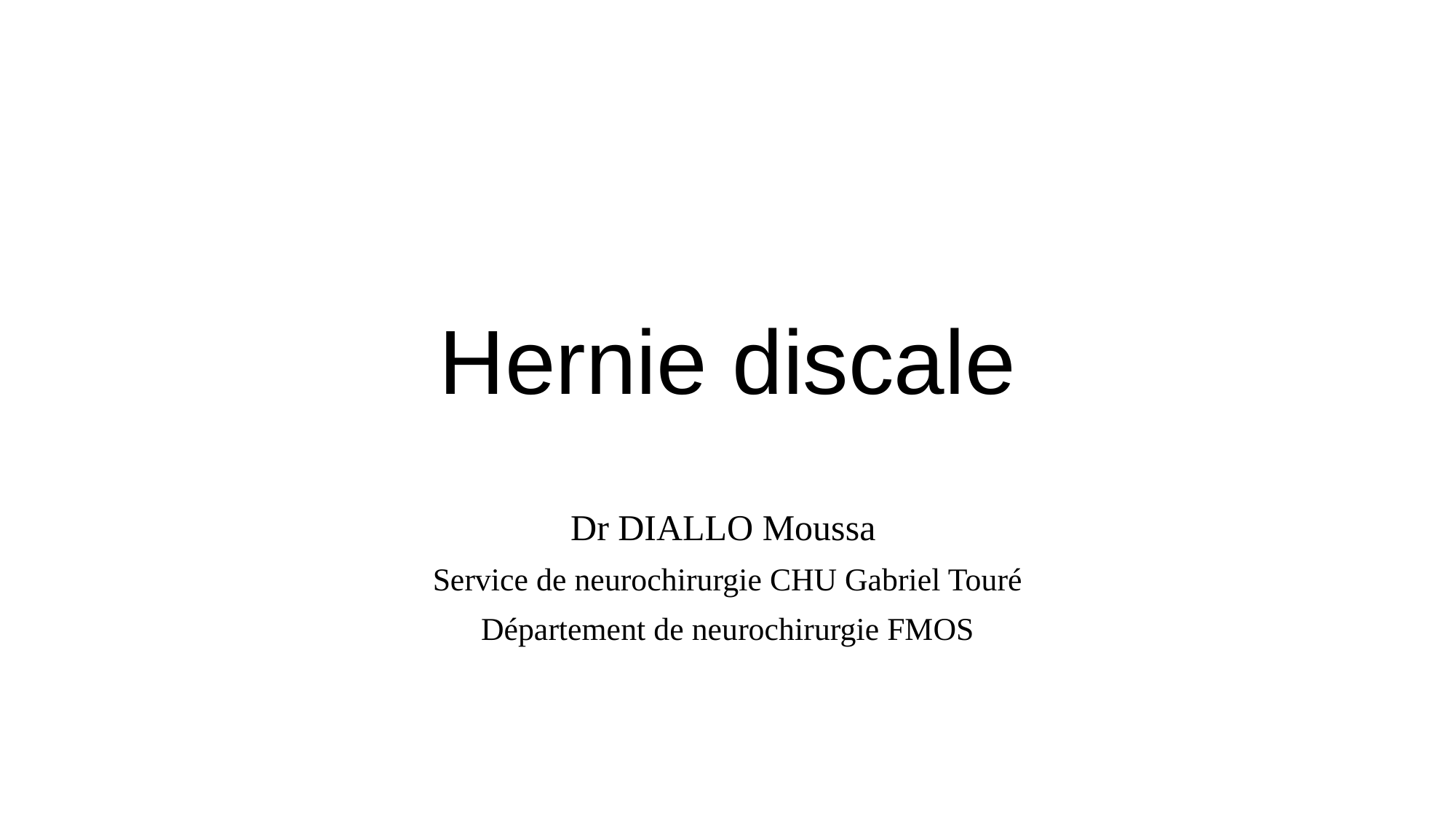

# Hernie discale
Dr DIALLO Moussa
Service de neurochirurgie CHU Gabriel Touré
Département de neurochirurgie FMOS